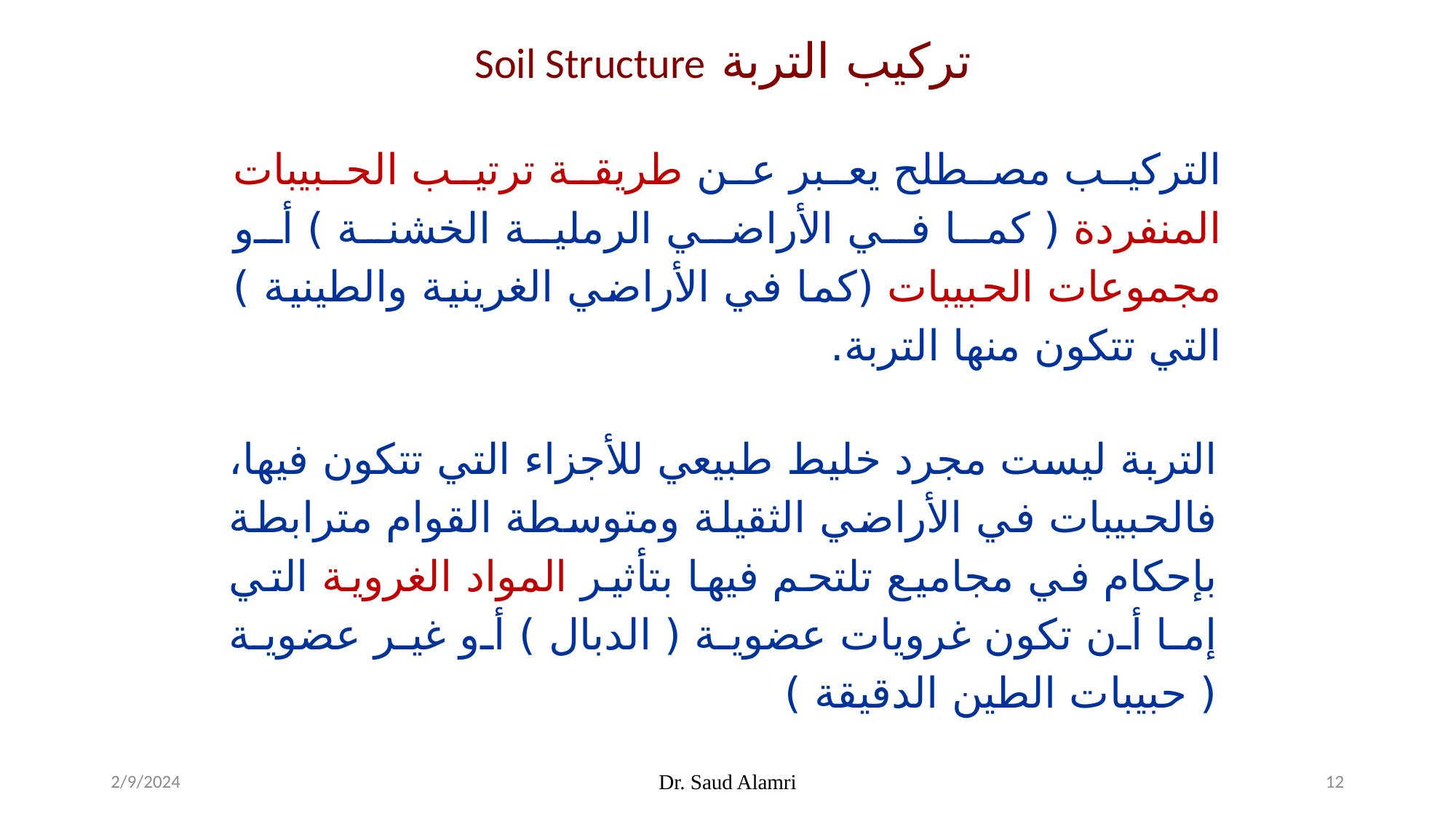

تركيب التربة Soil Structure
التركيب مصطلح يعبر عن طريقة ترتيب الحبيبات المنفردة ( كما في الأراضي الرملية الخشنة ) أو مجموعات الحبيبات (كما في الأراضي الغرينية والطينية ) التي تتكون منها التربة.

التربة ليست مجرد خليط طبيعي للأجزاء التي تتكون فيها، فالحبيبات في الأراضي الثقيلة ومتوسطة القوام مترابطة بإحكام في مجاميع تلتحم فيها بتأثير المواد الغروية التي إما أن تكون غرويات عضوية ( الدبال ) أو غير عضوية ( حبيبات الطين الدقيقة )

2/9/2024
Dr. Saud Alamri
12